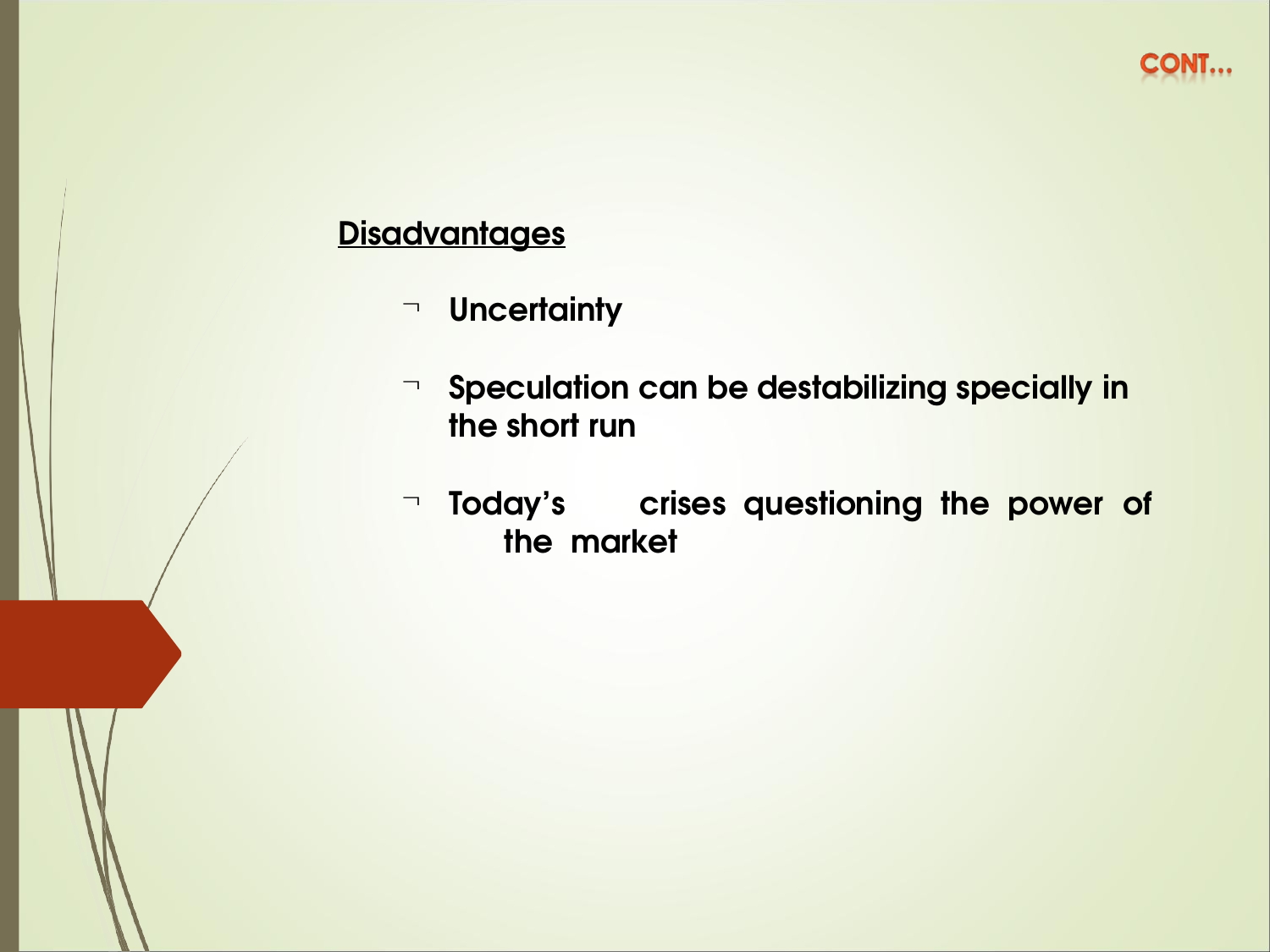

# Disadvantages
Uncertainty

Speculation can be destabilizing specially in  the short run

Today’s	crises	questioning	the	power	of	the  market